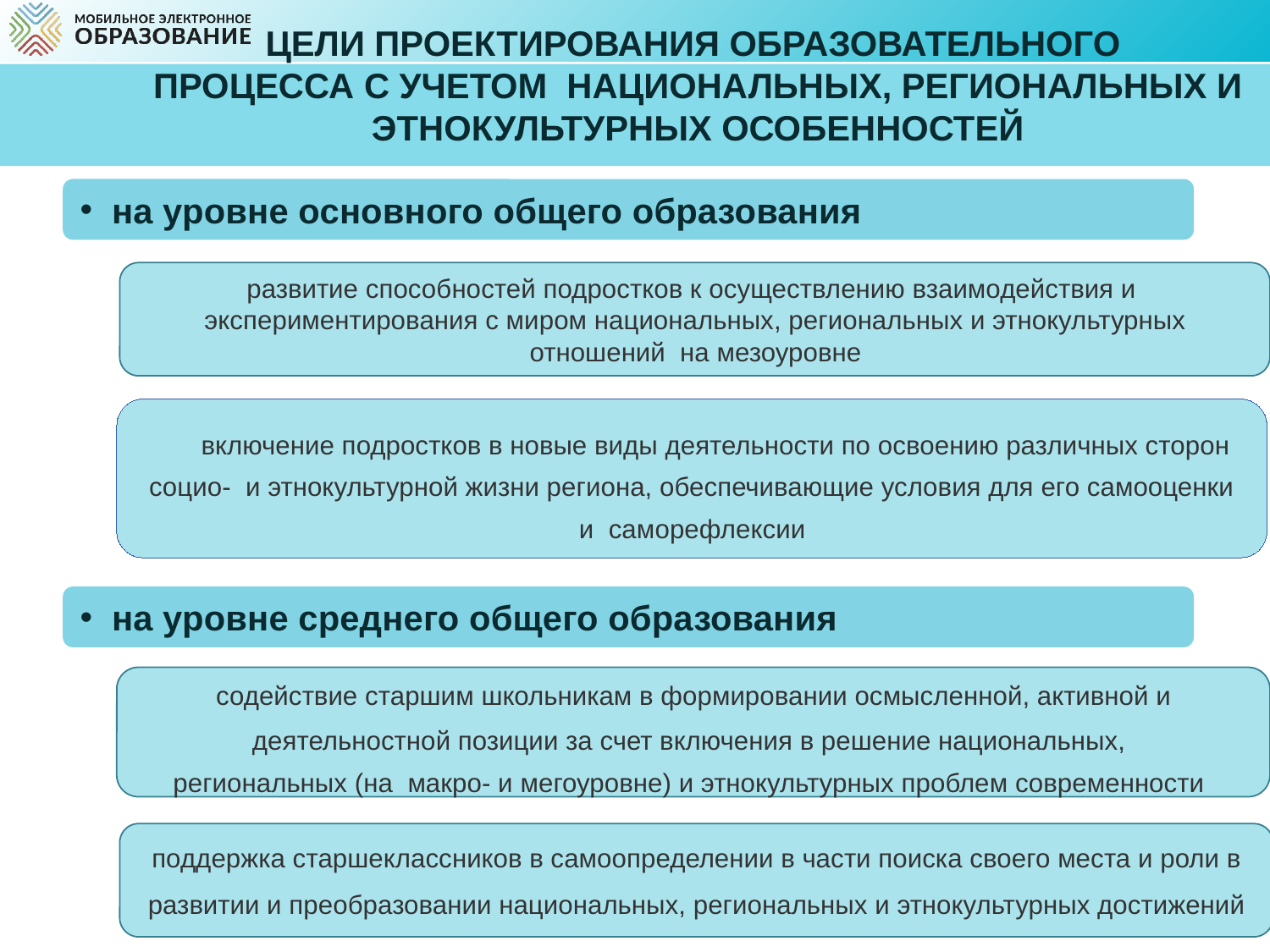

ЦЕЛИ ПРОЕКТИРОВАНИЯ ОБРАЗОВАТЕЛЬНОГО
ПРОЦЕССА С УЧЕТОМ  НАЦИОНАЛЬНЫХ, РЕГИОНАЛЬНЫХ И ЭТНОКУЛЬТУРНЫХ ОСОБЕННОСТЕЙ
Федеральный бюджет
на уровне основного общего образования
развитие способностей подростков к осуществлению взаимодействия и  экспериментирования с миром национальных, региональных и этнокультурных отношений  на мезоуровне
включение подростков в новые виды деятельности по освоению различных сторон социо-  и этнокультурной жизни региона, обеспечивающие условия для его самооценки и  саморефлексии
на уровне среднего общего образования
содействие старшим школьникам в формировании осмысленной, активной и
деятельностной позиции за счет включения в решение национальных, региональных (на  макро- и мегоуровне) и этнокультурных проблем современности
поддержка старшеклассников в самоопределении в части поиска своего места и роли в
развитии и преобразовании национальных, региональных и этнокультурных достижений